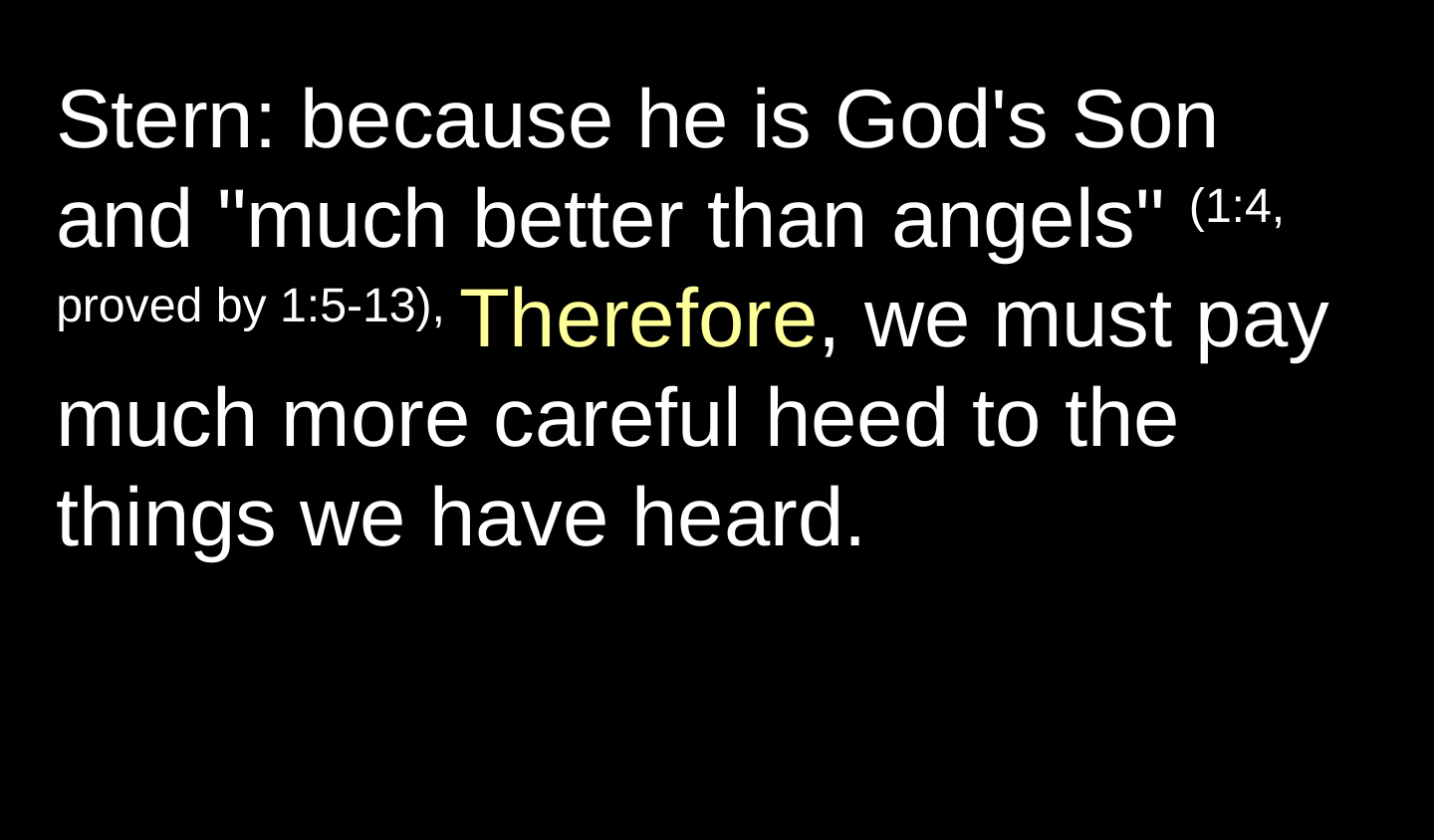

Stern: because he is God's Son and "much better than angels" (1:4, proved by 1:5-13), Therefore, we must pay much more careful heed to the things we have heard.